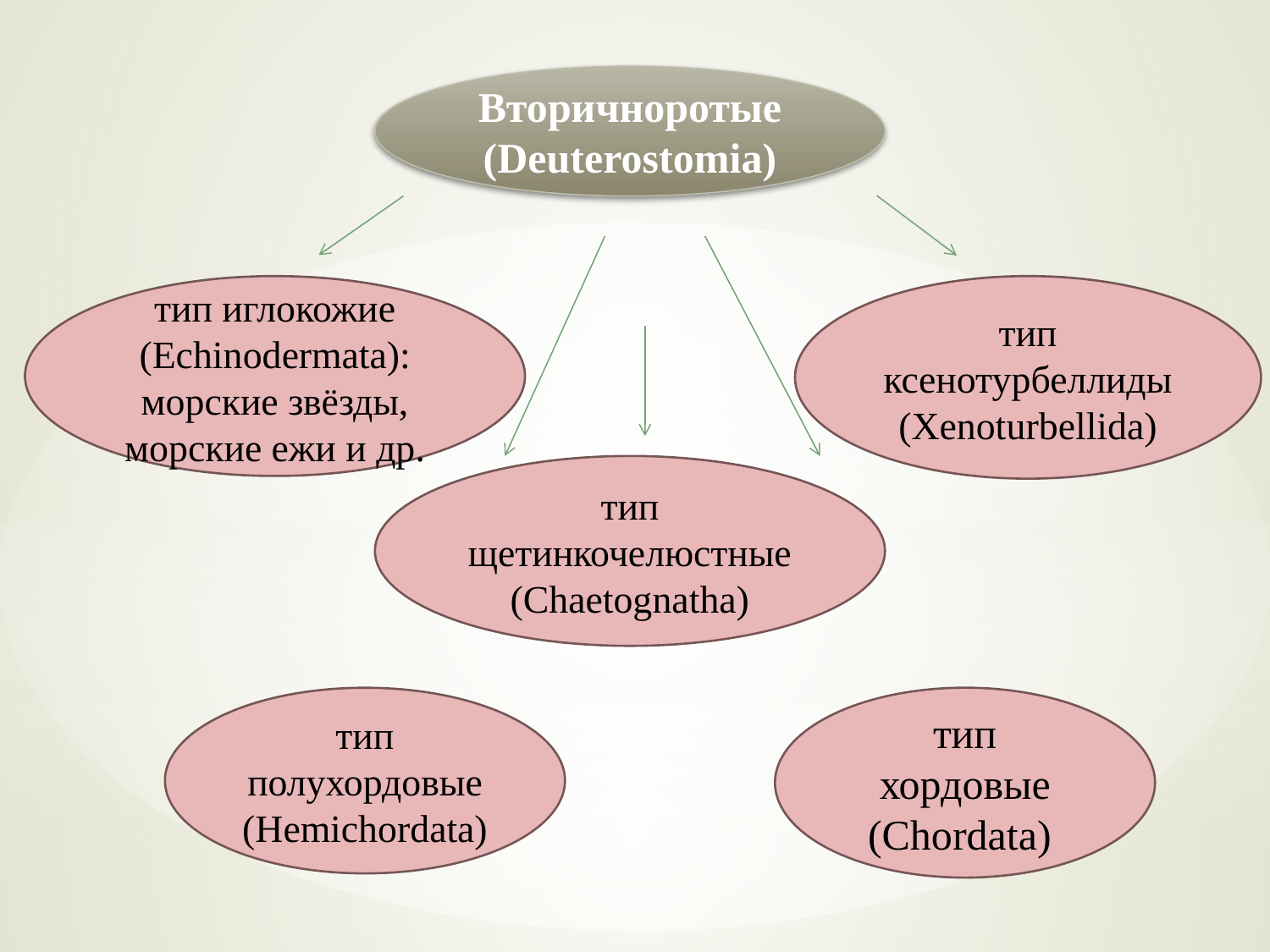

Вторичноротые
(Deuterostomia)
тип иглокожие (Echinodermata): морские звёзды, морские ежи и др.
тип ксенотурбеллиды (Xenoturbellida)

тип щетинкочелюстные (Chaetognatha)
тип полухордовые (Hemichordata)
тип хордовые (Chordata)